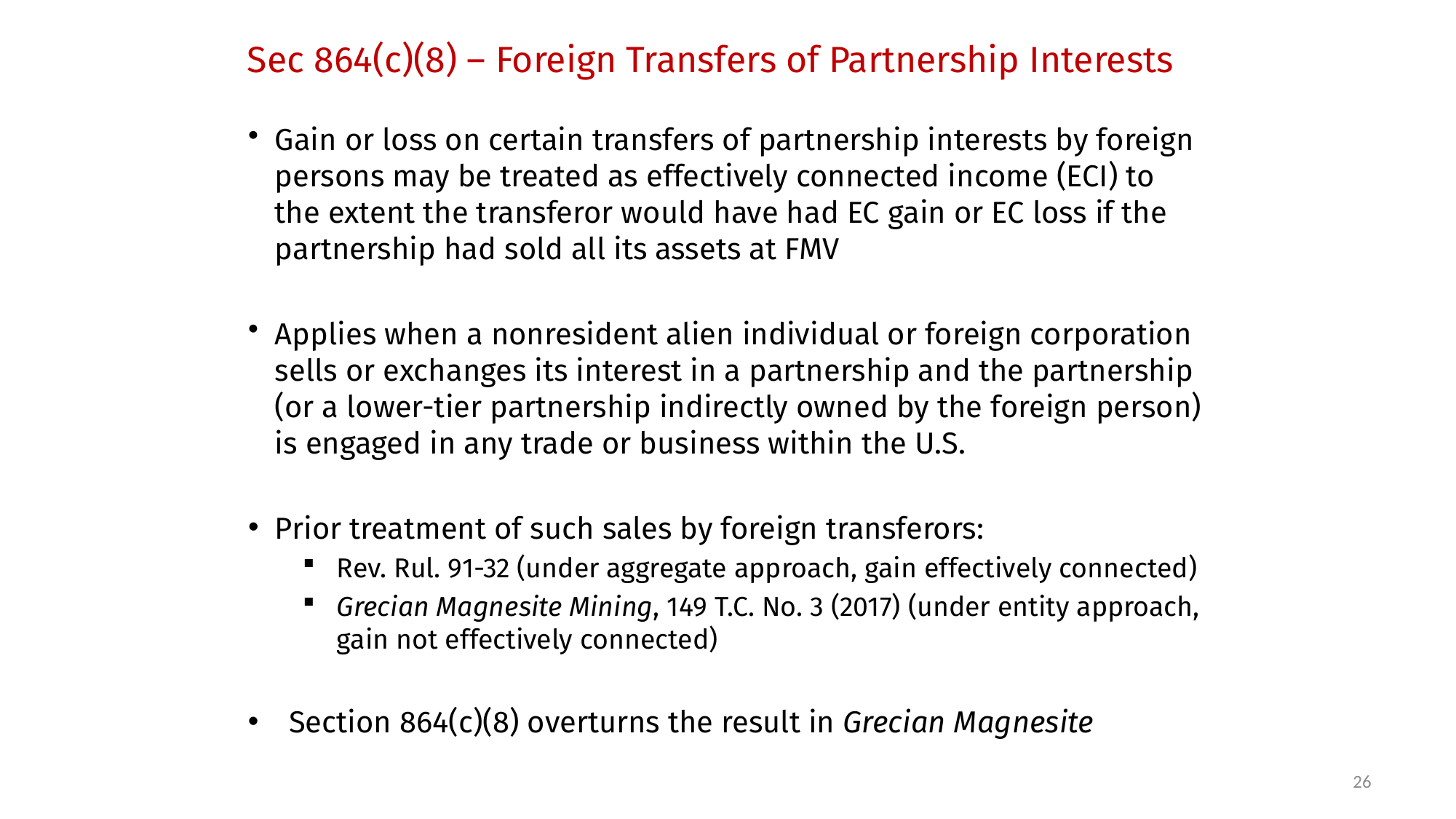

Sec 864(c)(8) – Foreign Transfers of Partnership Interests
Gain or loss on certain transfers of partnership interests by foreign persons may be treated as effectively connected income (ECI) to the extent the transferor would have had EC gain or EC loss if the partnership had sold all its assets at FMV

Applies when a nonresident alien individual or foreign corporation sells or exchanges its interest in a partnership and the partnership (or a lower-tier partnership indirectly owned by the foreign person) is engaged in any trade or business within the U.S.

Prior treatment of such sales by foreign transferors:
Rev. Rul. 91-32 (under aggregate approach, gain effectively connected)
Grecian Magnesite Mining, 149 T.C. No. 3 (2017) (under entity approach, gain not effectively connected)

Section 864(c)(8) overturns the result in Grecian Magnesite
26